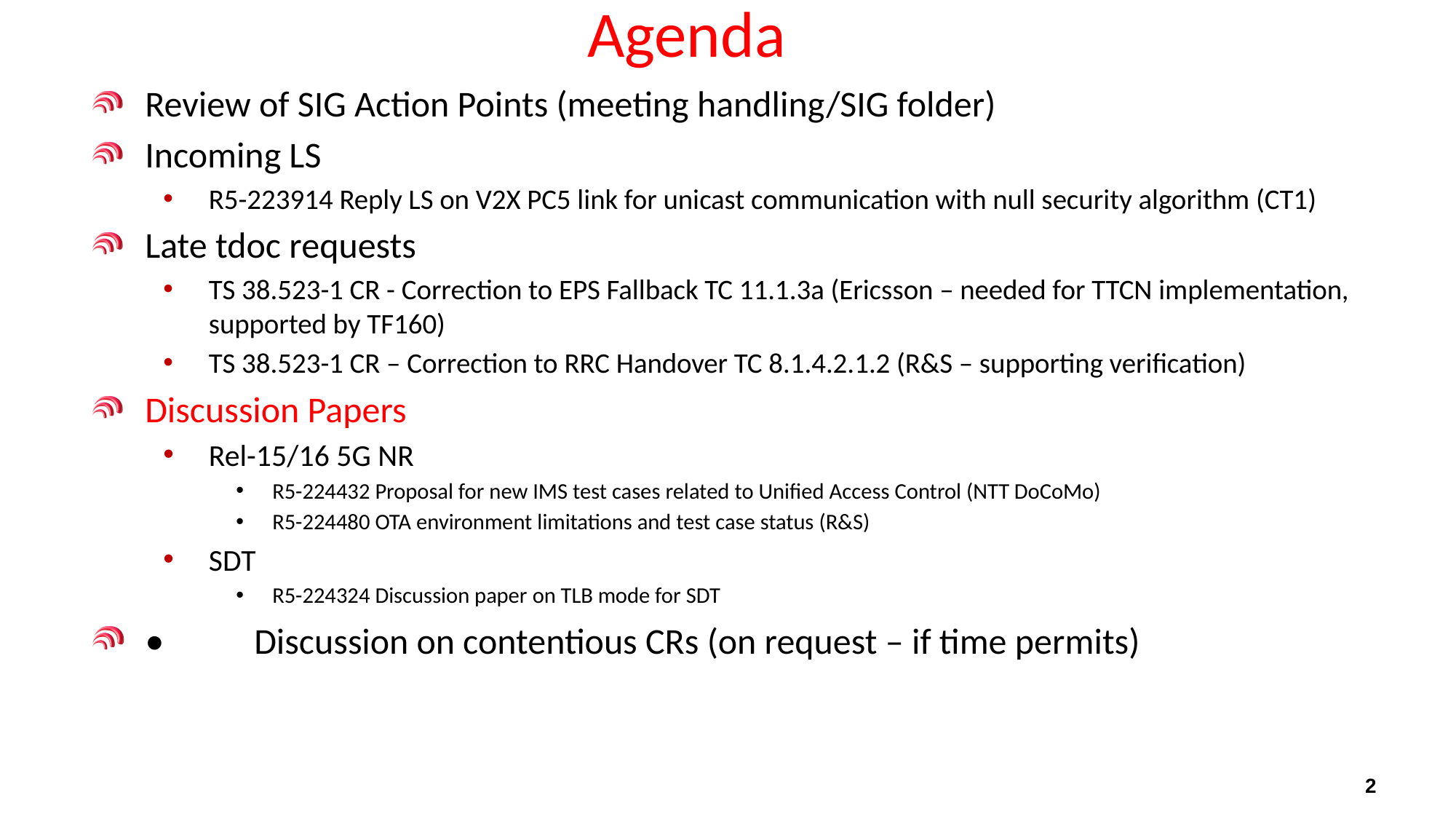

# Agenda
Review of SIG Action Points (meeting handling/SIG folder)
Incoming LS
R5-223914 Reply LS on V2X PC5 link for unicast communication with null security algorithm (CT1)
Late tdoc requests
TS 38.523-1 CR - Correction to EPS Fallback TC 11.1.3a (Ericsson – needed for TTCN implementation, supported by TF160)
TS 38.523-1 CR – Correction to RRC Handover TC 8.1.4.2.1.2 (R&S – supporting verification)
Discussion Papers
Rel-15/16 5G NR
R5-224432 Proposal for new IMS test cases related to Unified Access Control (NTT DoCoMo)
R5-224480 OTA environment limitations and test case status (R&S)
SDT
R5-224324 Discussion paper on TLB mode for SDT
•	Discussion on contentious CRs (on request – if time permits)